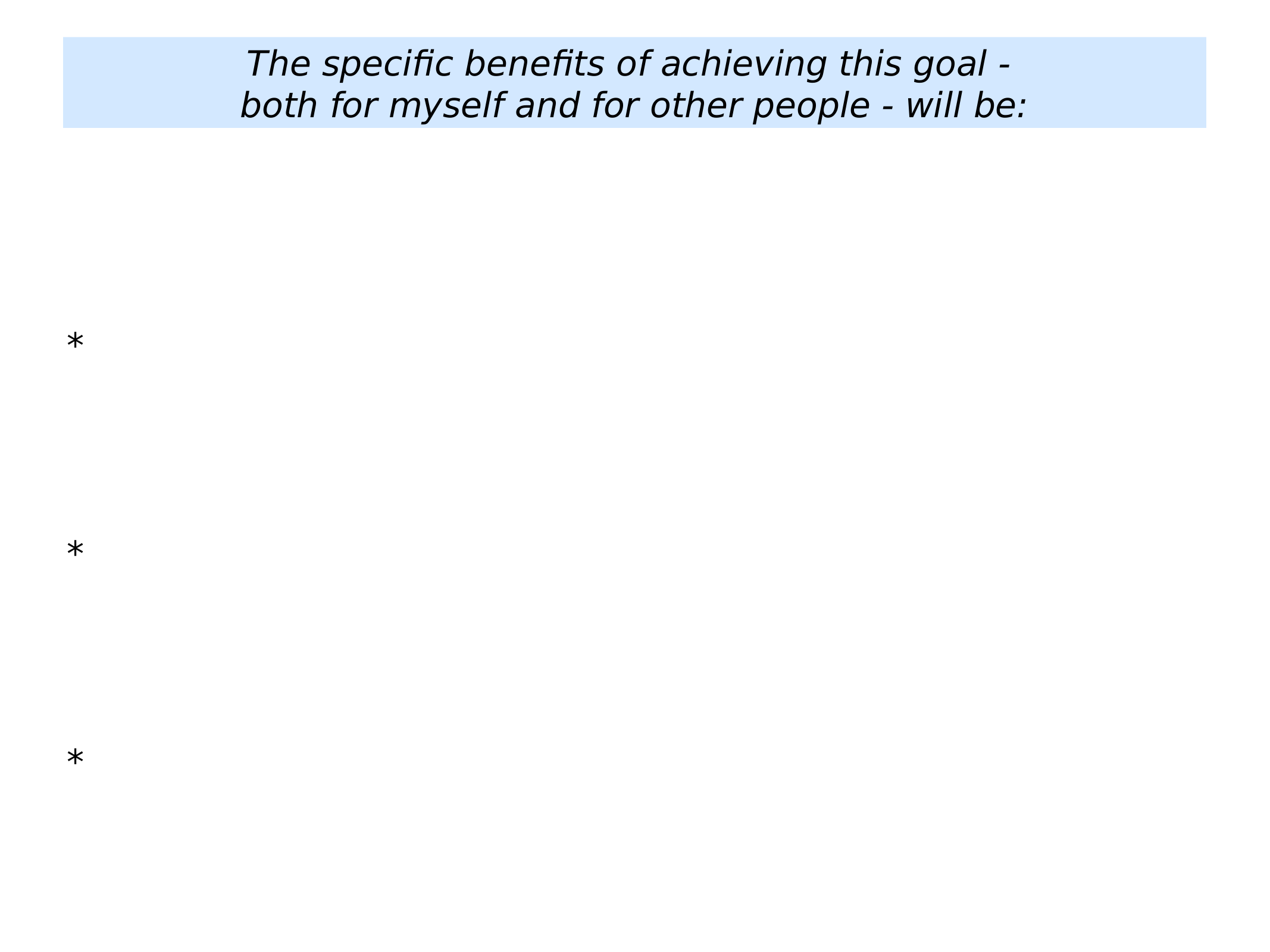

The specific benefits of achieving this goal -
both for myself and for other people - will be:
*

*

*